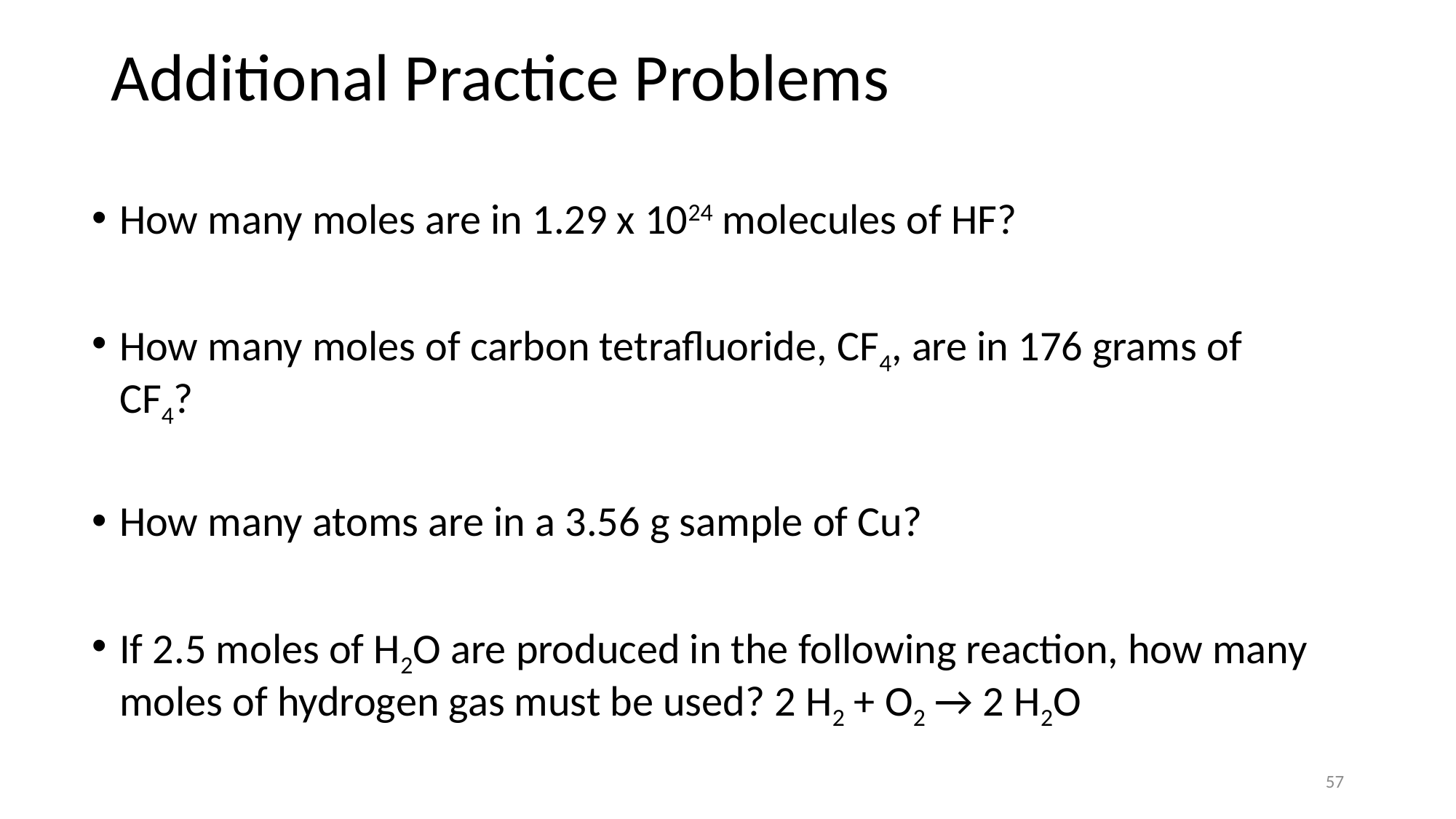

# Additional Practice Problems
How many moles are in 1.29 x 1024 molecules of HF?

How many moles of carbon tetrafluoride, CF4, are in 176 grams of CF4?

How many atoms are in a 3.56 g sample of Cu?

If 2.5 moles of H2O are produced in the following reaction, how many moles of hydrogen gas must be used? 2 H2 + O2 → 2 H2O

57